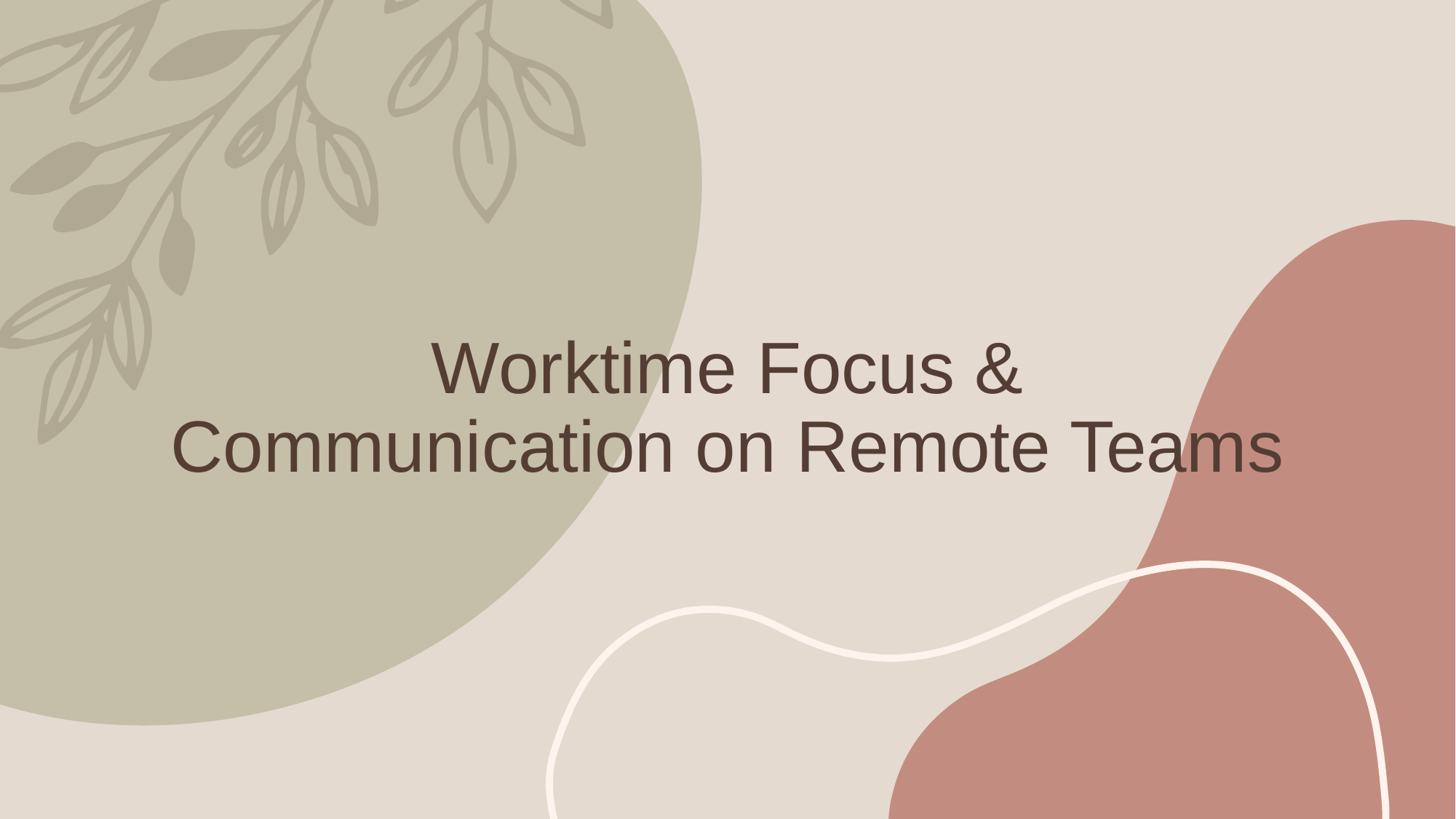

# Worktime Focus & Communication on Remote Teams